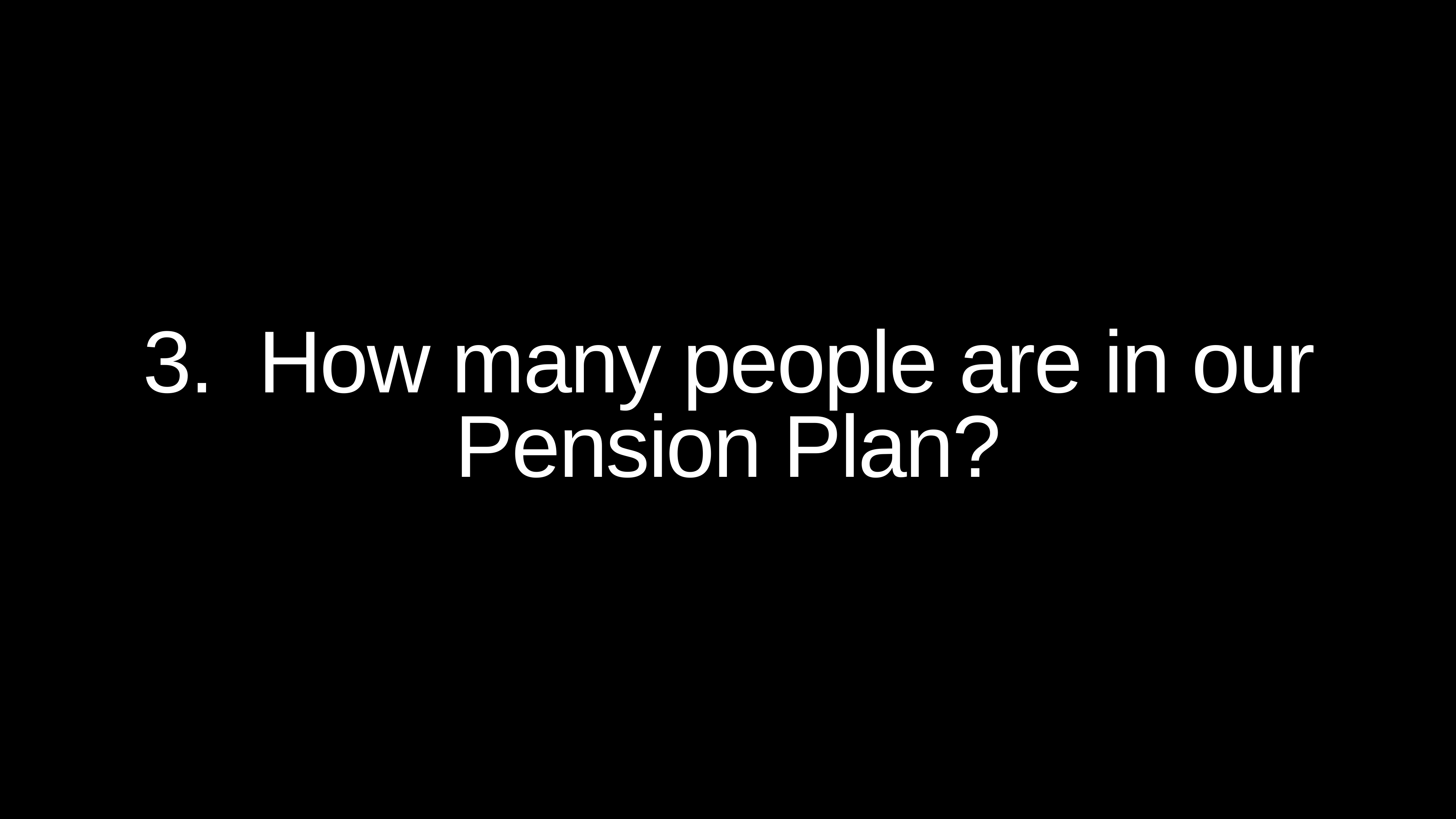

3.  How many people are in our Pension Plan?